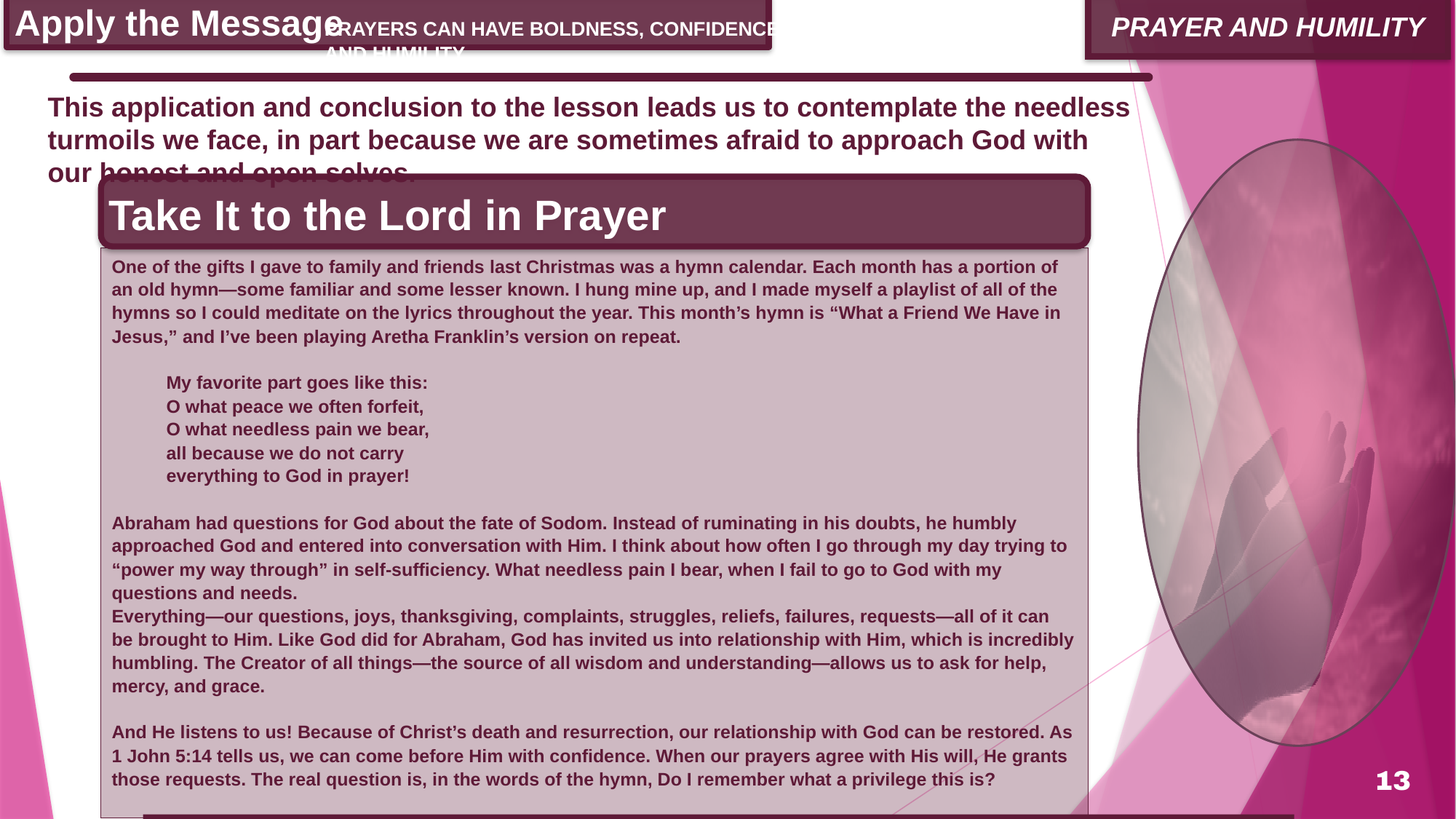

PRAYER AND HUMILITY
Apply the Message
Prayers can have boldness, confidence, and humility.

This application and conclusion to the lesson leads us to contemplate the needless turmoils we face, in part because we are sometimes afraid to approach God with our honest and open selves.

Take It to the Lord in Prayer
One of the gifts I gave to family and friends last Christmas was a hymn calendar. Each month has a portion of an old hymn—some familiar and some lesser known. I hung mine up, and I made myself a playlist of all of the hymns so I could meditate on the lyrics throughout the year. This month’s hymn is “What a Friend We Have in Jesus,” and I’ve been playing Aretha Franklin’s version on repeat.

My favorite part goes like this:
O what peace we often forfeit,
O what needless pain we bear,
all because we do not carry
everything to God in prayer!

Abraham had questions for God about the fate of Sodom. Instead of ruminating in his doubts, he humbly approached God and entered into conversation with Him. I think about how often I go through my day trying to “power my way through” in self-sufficiency. What needless pain I bear, when I fail to go to God with my questions and needs.
Everything—our questions, joys, thanksgiving, complaints, struggles, reliefs, failures, requests—all of it can be brought to Him. Like God did for Abraham, God has invited us into relationship with Him, which is incredibly humbling. The Creator of all things—the source of all wisdom and understanding—allows us to ask for help, mercy, and grace.

And He listens to us! Because of Christ’s death and resurrection, our relationship with God can be restored. As 1 John 5:14 tells us, we can come before Him with confidence. When our prayers agree with His will, He grants those requests. The real question is, in the words of the hymn, Do I remember what a privilege this is?

13